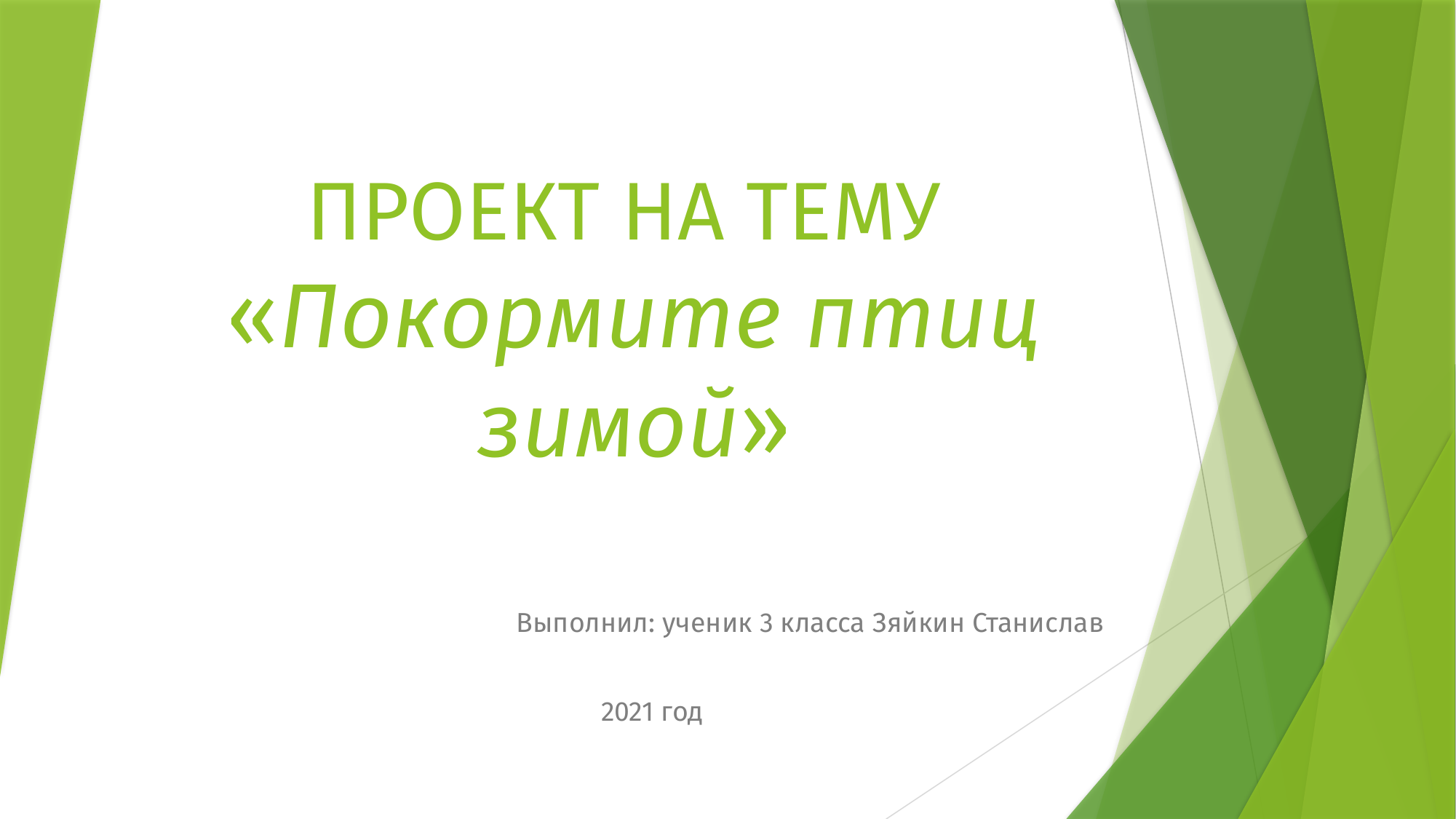

# ПРОЕКТ НА ТЕМУ «Покормите птиц зимой»
Выполнил: ученик 3 класса Зяйкин Станислав

2021 год